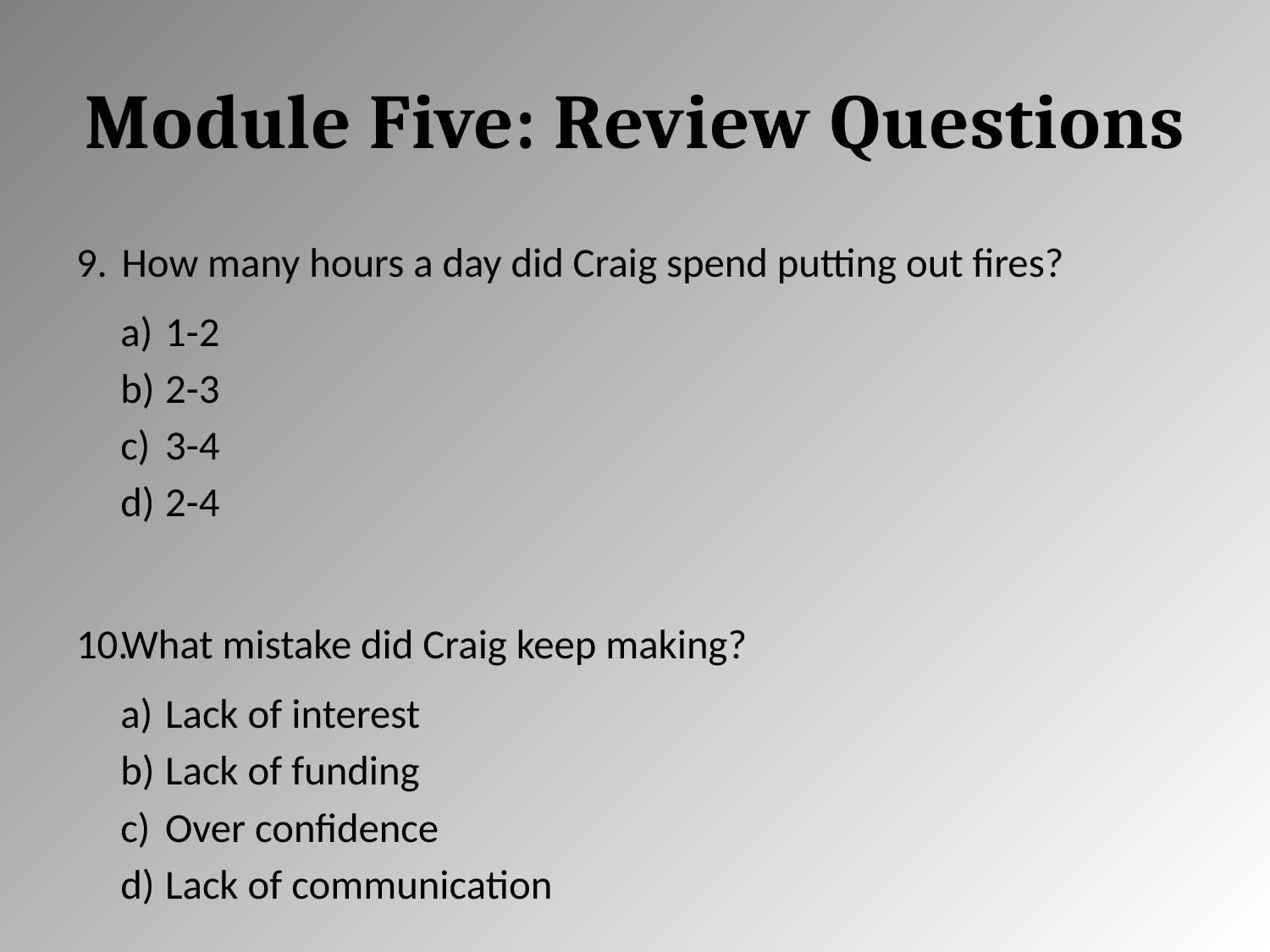

# Module Five: Review Questions
How many hours a day did Craig spend putting out fires?
1-2
2-3
3-4
2-4

What mistake did Craig keep making?
Lack of interest
Lack of funding
Over confidence
Lack of communication